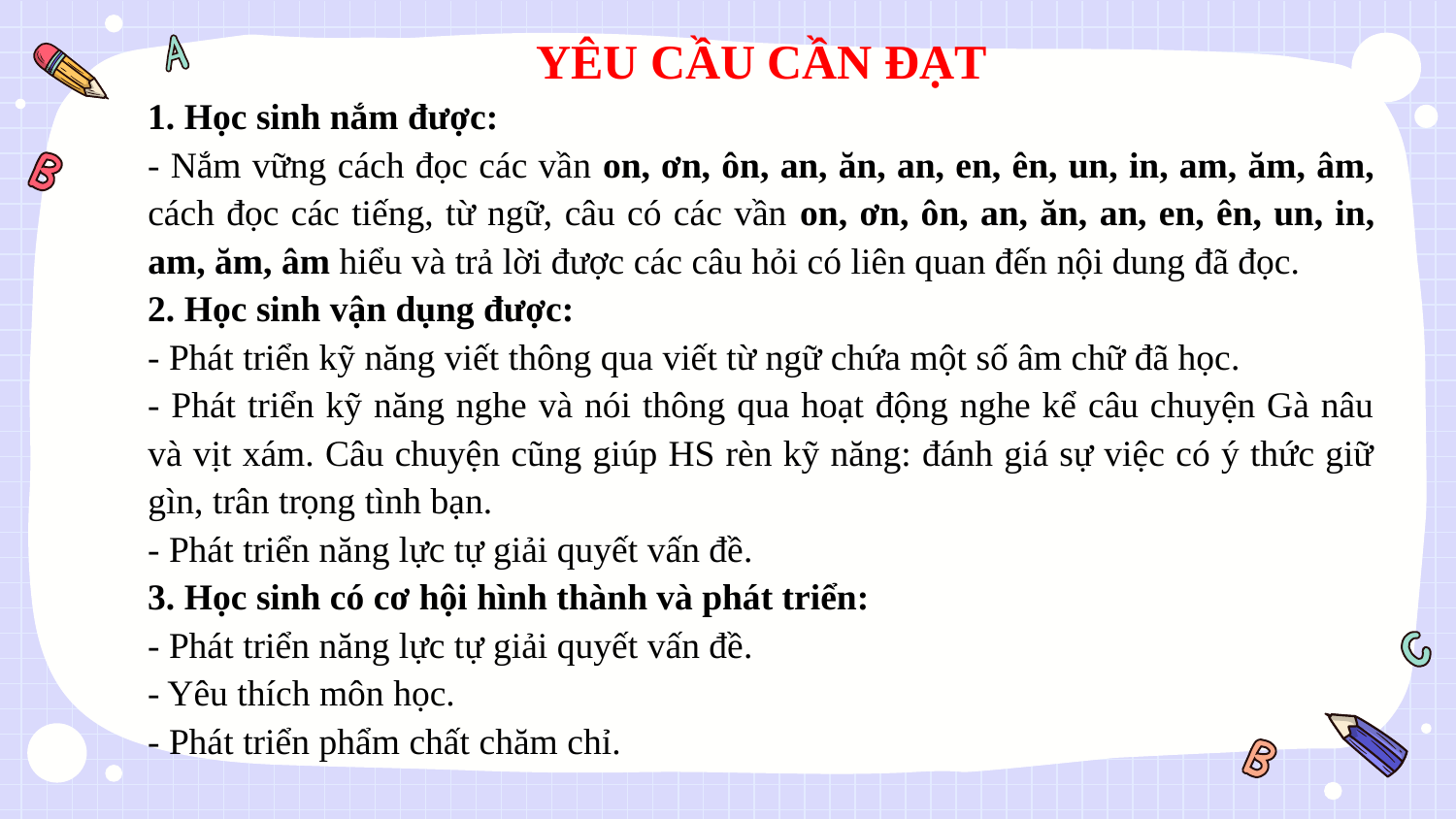

YÊU CẦU CẦN ĐẠT
1. Học sinh nắm được:
- Nắm vững cách đọc các vần on, ơn, ôn, an, ăn, an, en, ên, un, in, am, ăm, âm, cách đọc các tiếng, từ ngữ, câu có các vần on, ơn, ôn, an, ăn, an, en, ên, un, in, am, ăm, âm hiểu và trả lời được các câu hỏi có liên quan đến nội dung đã đọc.
2. Học sinh vận dụng được:
- Phát triển kỹ năng viết thông qua viết từ ngữ chứa một số âm chữ đã học.
- Phát triển kỹ năng nghe và nói thông qua hoạt động nghe kể câu chuyện Gà nâu và vịt xám. Câu chuyện cũng giúp HS rèn kỹ năng: đánh giá sự việc có ý thức giữ gìn, trân trọng tình bạn.
- Phát triển năng lực tự giải quyết vấn đề.
3. Học sinh có cơ hội hình thành và phát triển:
- Phát triển năng lực tự giải quyết vấn đề.
- Yêu thích môn học.
- Phát triển phẩm chất chăm chỉ.